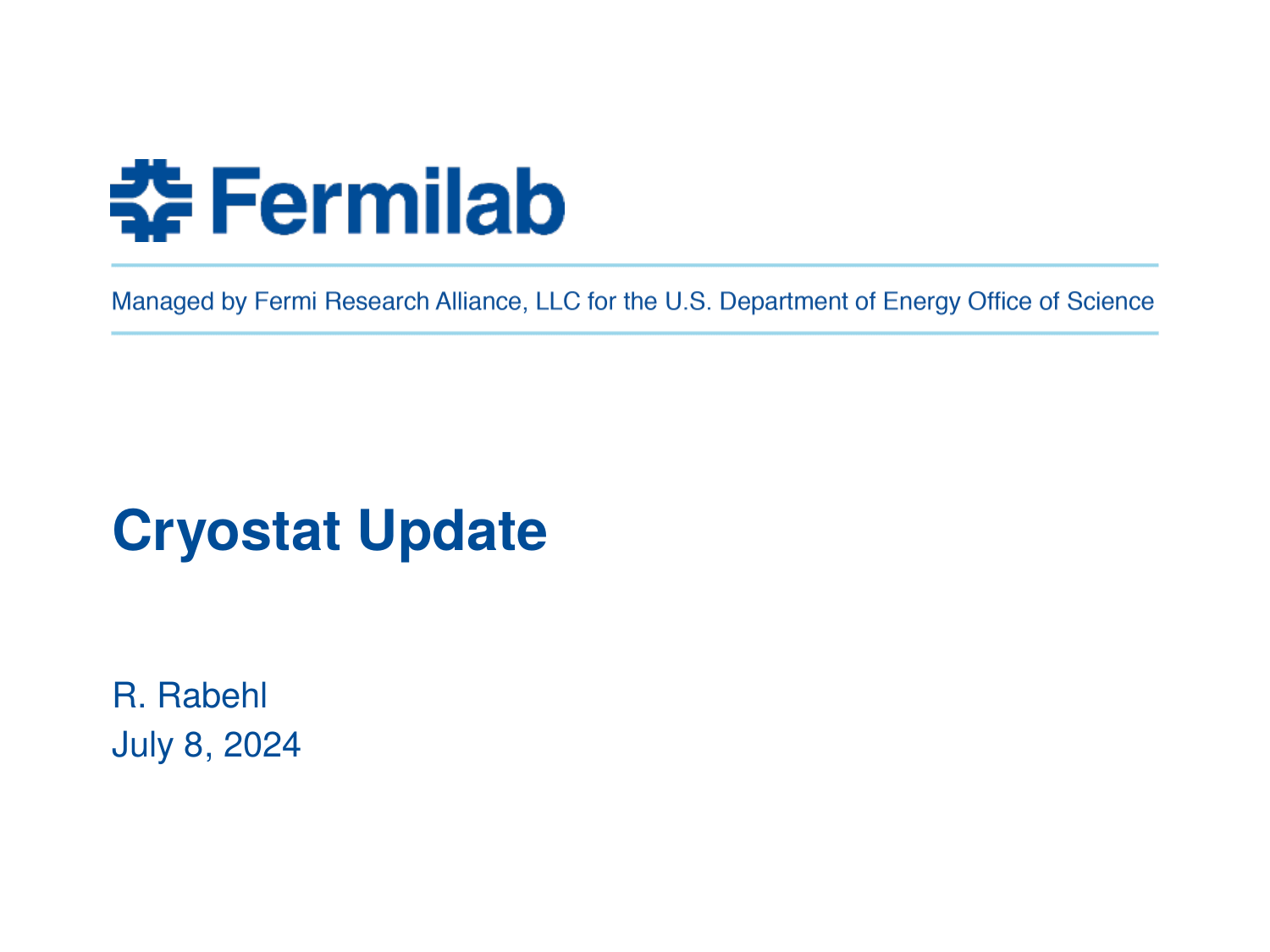

# Cryostat Update
R. Rabehl
July 8, 2024